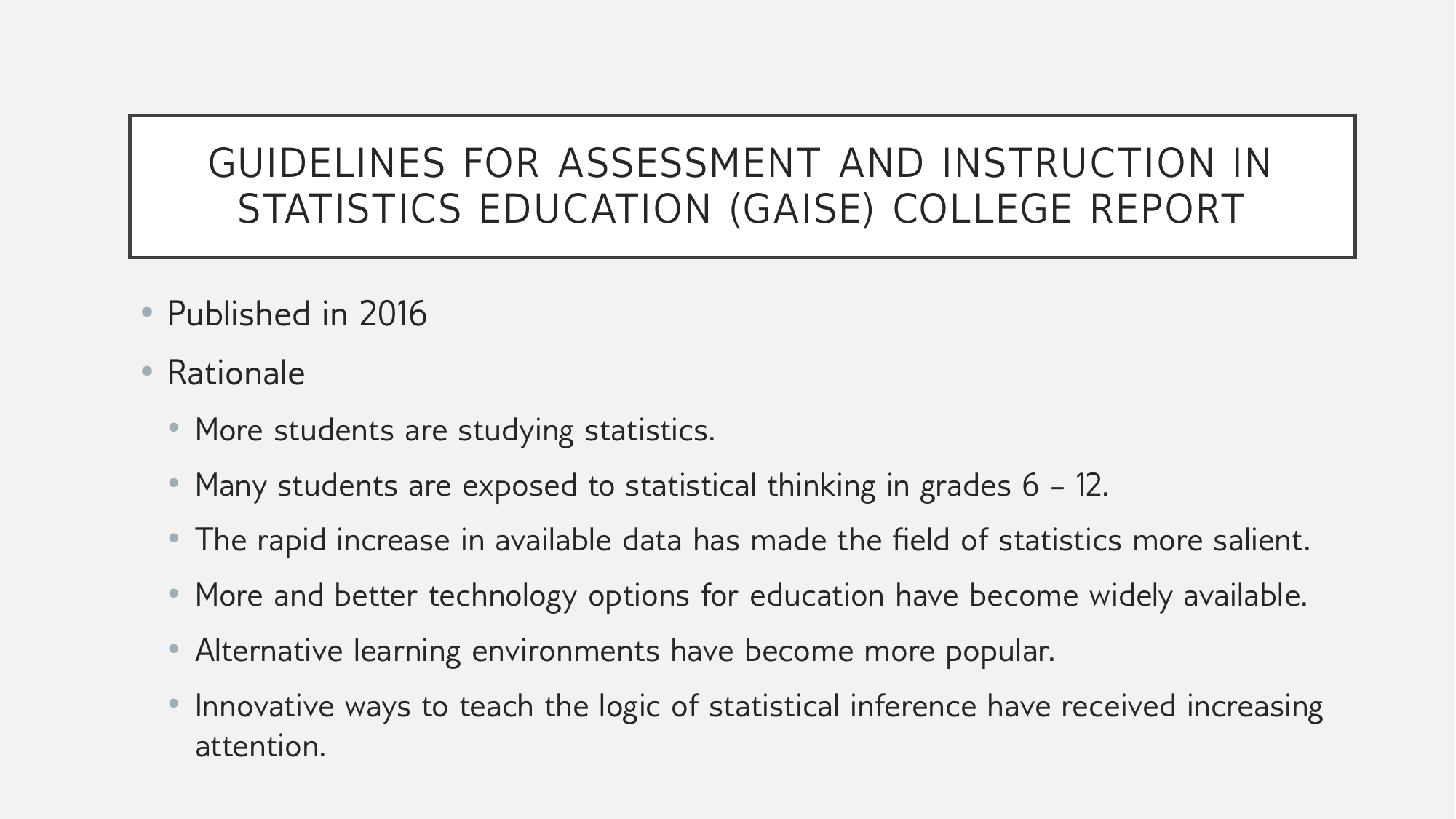

# Guidelines for Assessment and Instruction in Statistics Education (GAISE) College Report
Published in 2016
Rationale
More students are studying statistics.
Many students are exposed to statistical thinking in grades 6 – 12.
The rapid increase in available data has made the field of statistics more salient.
More and better technology options for education have become widely available.
Alternative learning environments have become more popular.
Innovative ways to teach the logic of statistical inference have received increasing attention.